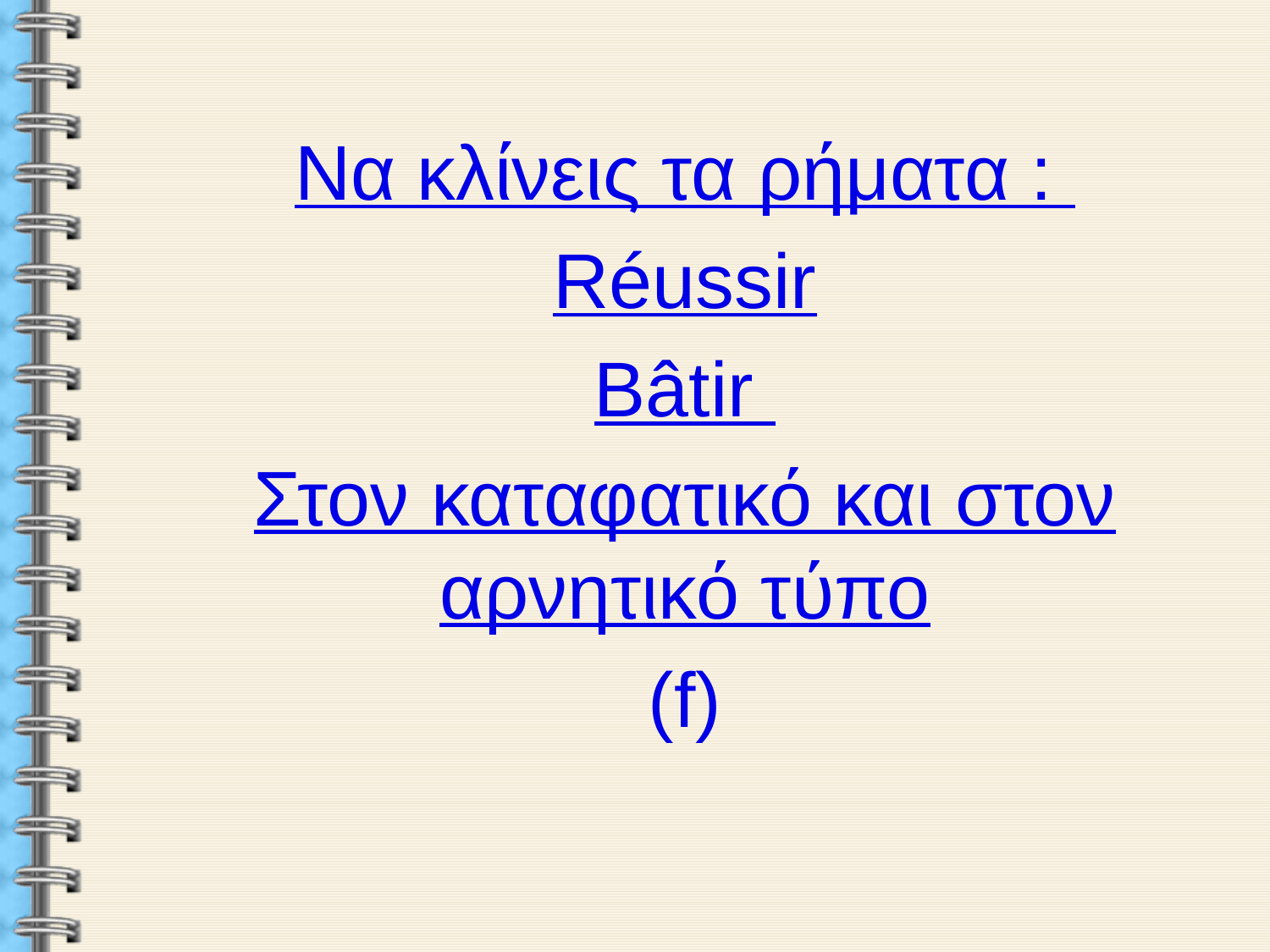

Να κλίνεις τα ρήματα :
Réussir
Bâtir
Στον καταφατικό και στον αρνητικό τύπο
(f)